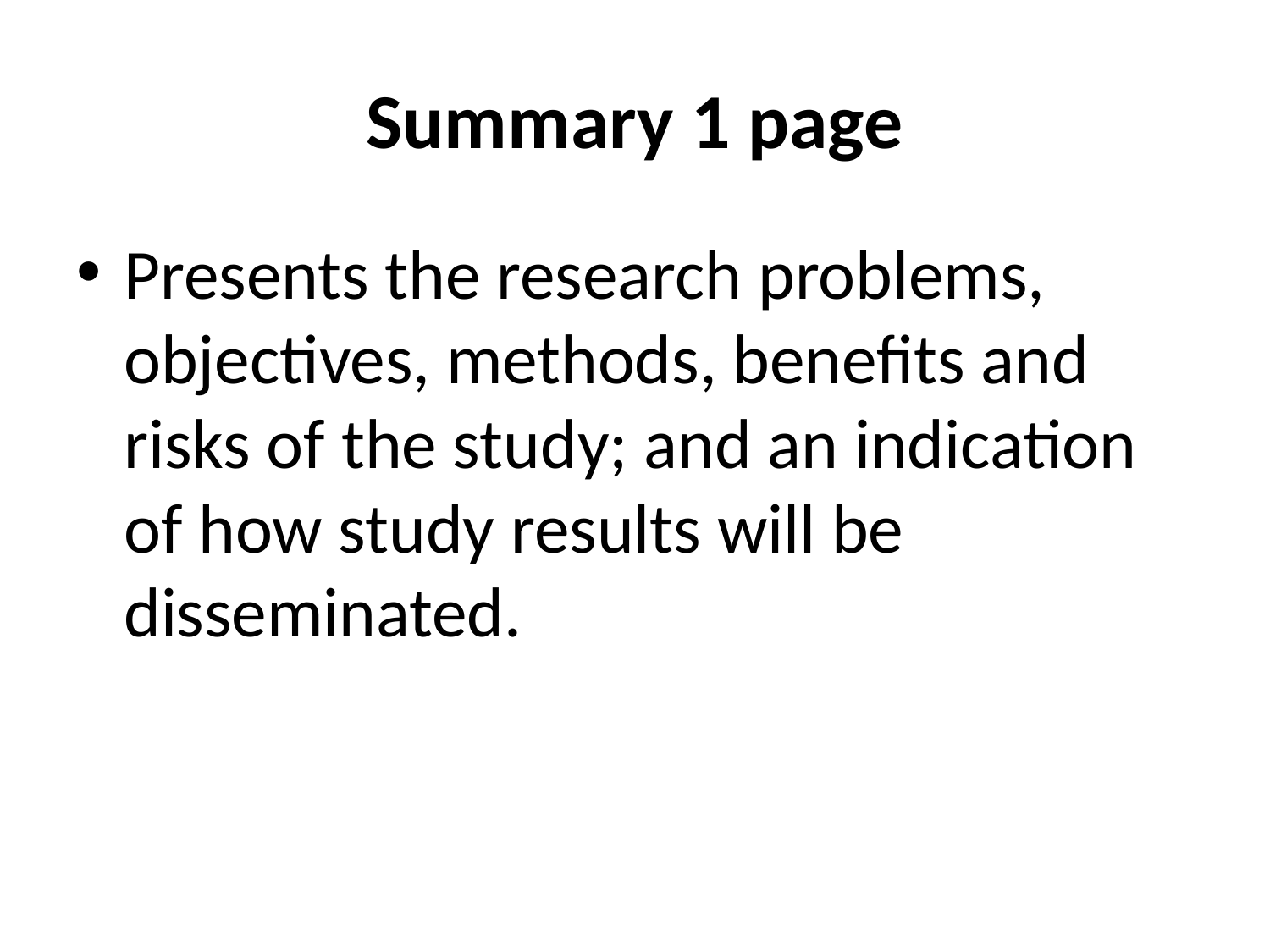

# Summary 1 page
Presents the research problems, objectives, methods, benefits and risks of the study; and an indication of how study results will be disseminated.